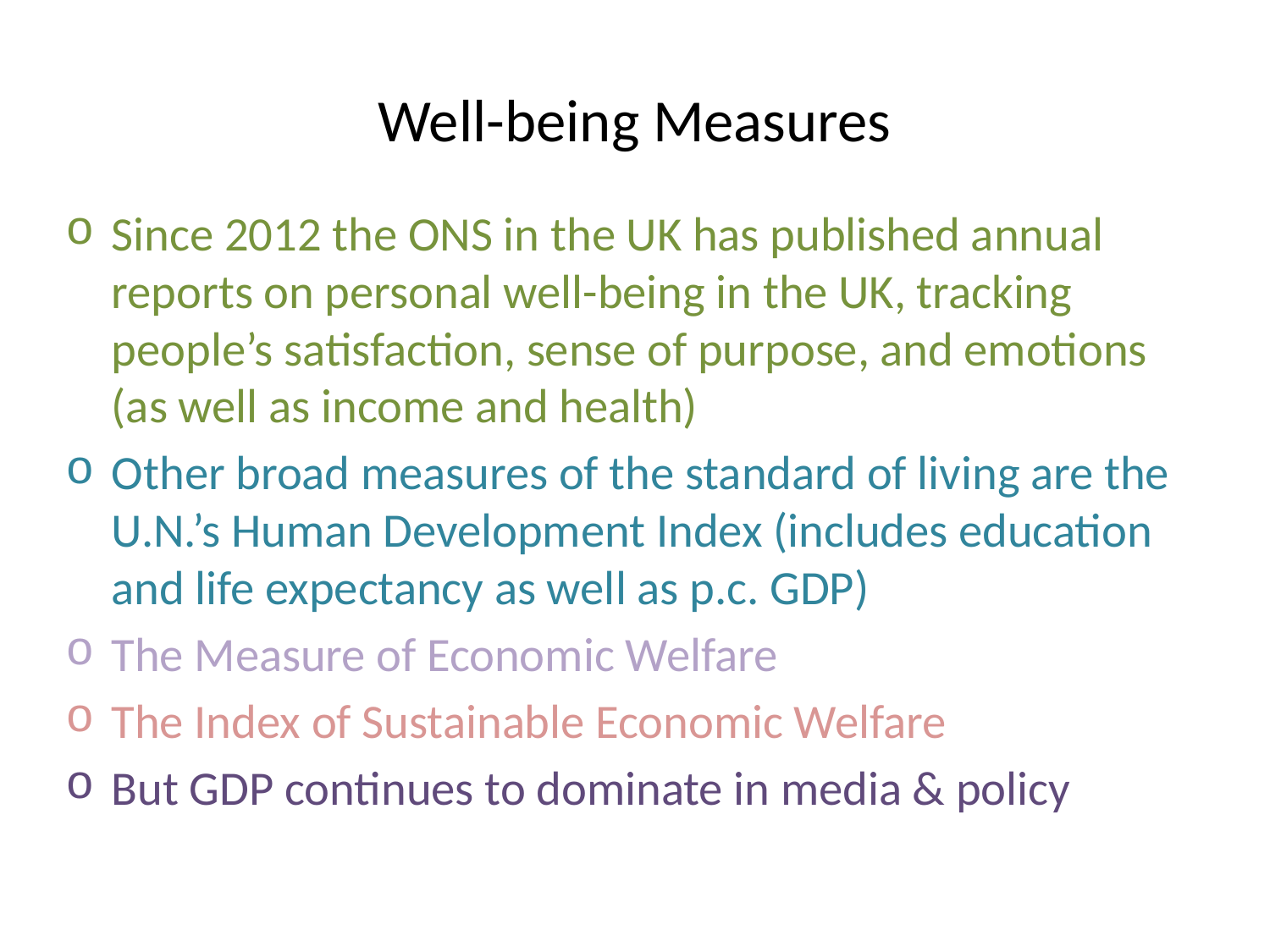

# Well-being Measures
Since 2012 the ONS in the UK has published annual reports on personal well-being in the UK, tracking people’s satisfaction, sense of purpose, and emotions (as well as income and health)
Other broad measures of the standard of living are the U.N.’s Human Development Index (includes education and life expectancy as well as p.c. GDP)
The Measure of Economic Welfare
The Index of Sustainable Economic Welfare
But GDP continues to dominate in media & policy